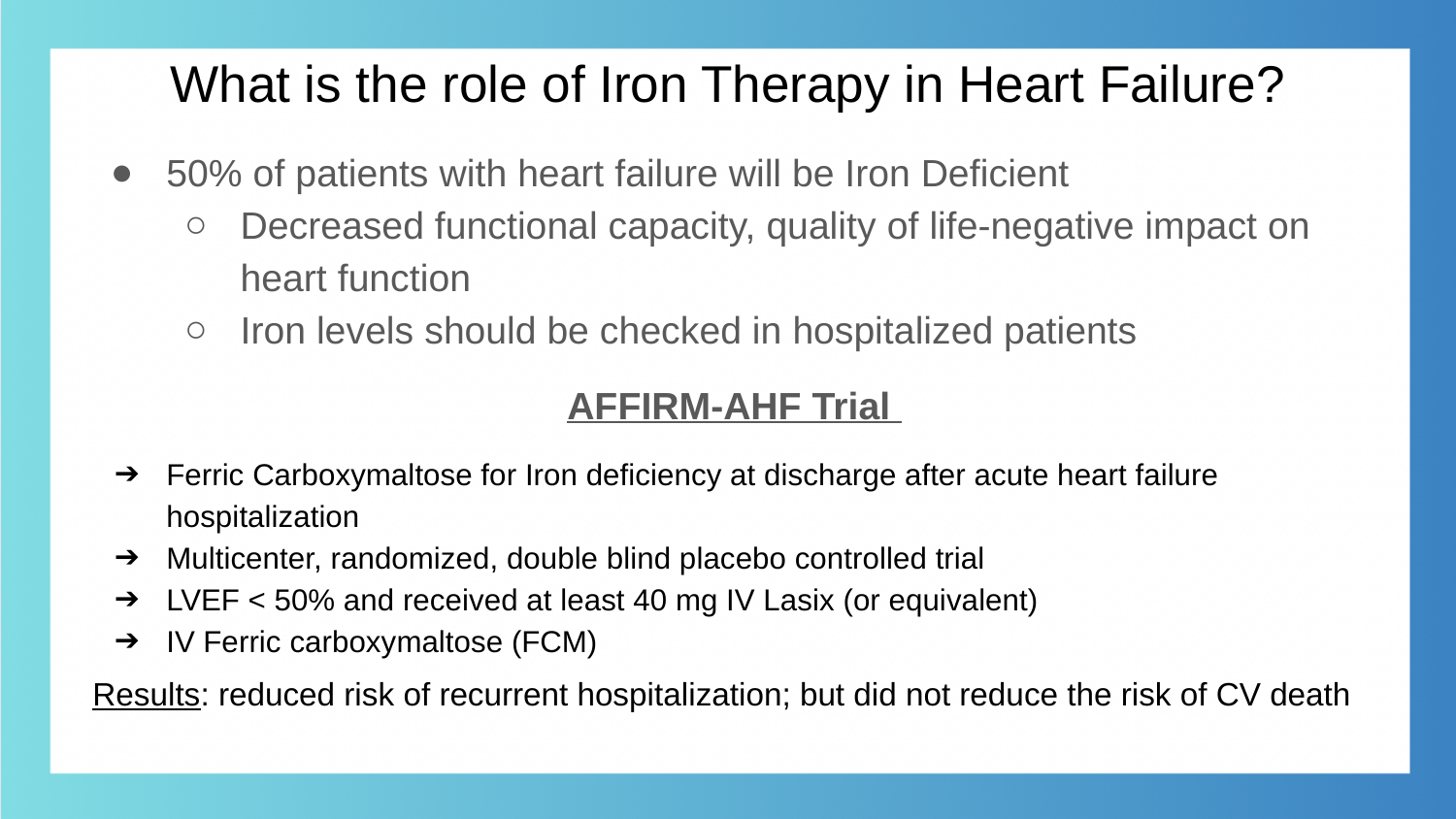

# What is the role of Iron Therapy in Heart Failure?
50% of patients with heart failure will be Iron Deficient
Decreased functional capacity, quality of life-negative impact on heart function
Iron levels should be checked in hospitalized patients
AFFIRM-AHF Trial
Ferric Carboxymaltose for Iron deficiency at discharge after acute heart failure hospitalization
Multicenter, randomized, double blind placebo controlled trial
LVEF < 50% and received at least 40 mg IV Lasix (or equivalent)
IV Ferric carboxymaltose (FCM)
Results: reduced risk of recurrent hospitalization; but did not reduce the risk of CV death